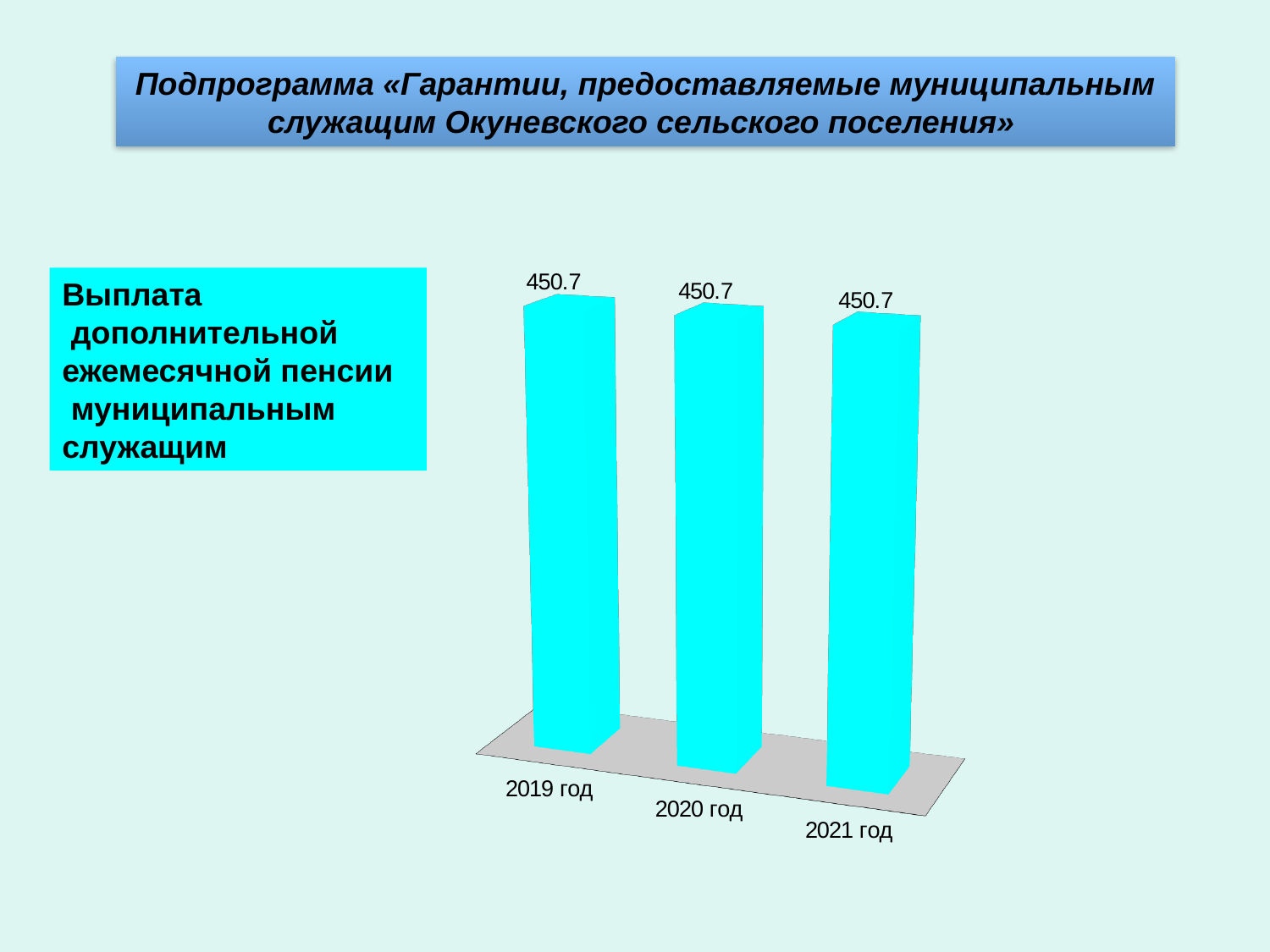

# Подпрограмма «"Развитие физической культуры и спорта» тыс.рублей
Подпрограмма «Гарантии, предоставляемые муниципальным служащим Окуневского сельского поселения»

[unsupported chart]

Выплата
 дополнительной
ежемесячной пенсии
 муниципальным
служащим